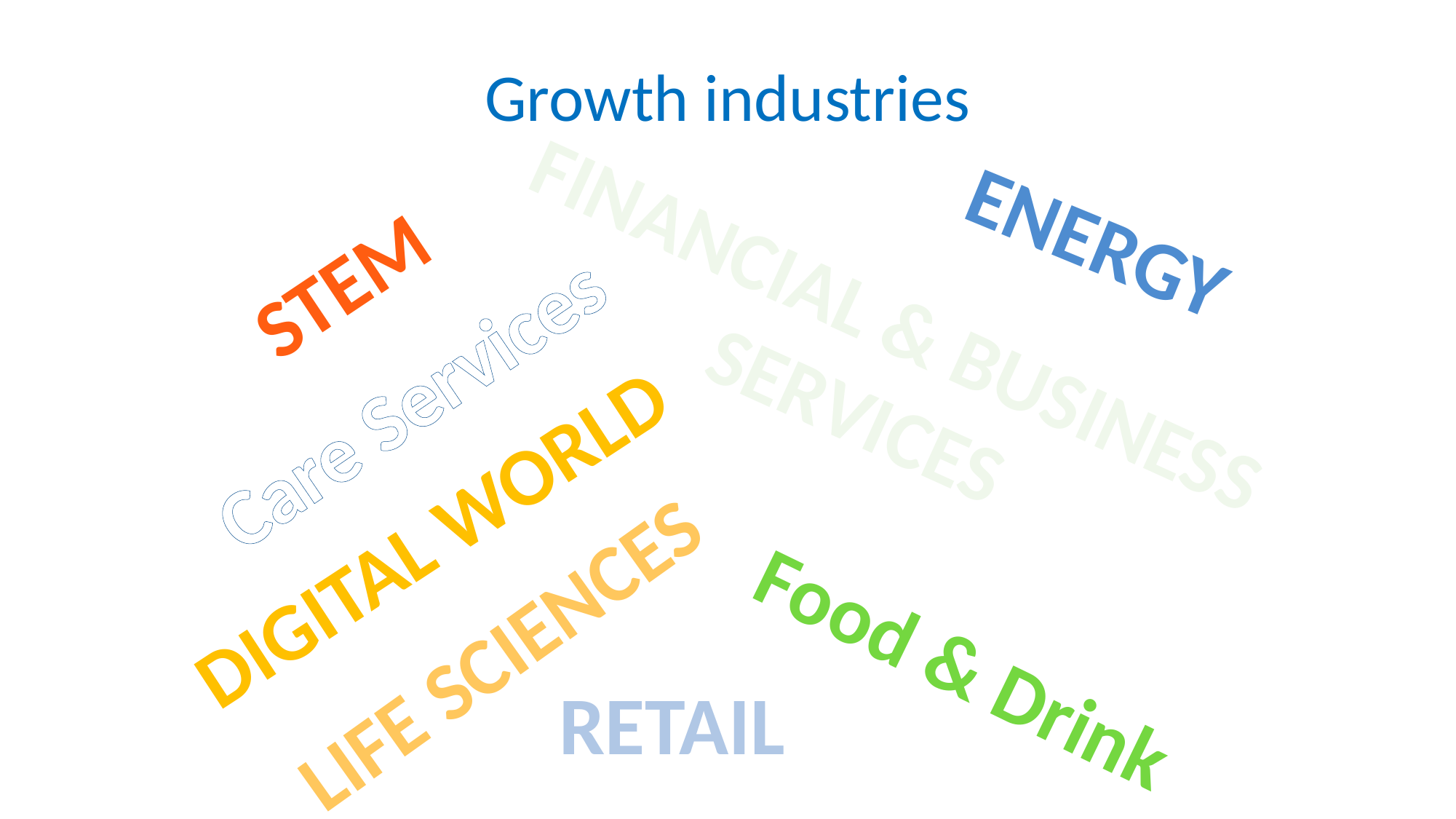

# Growth industries
energy
STEM
FINANCIAL & BUSINESS SERVICES
Care Services
DIGITAL WORLD
LIFE SCIENCES
Food & Drink
RETAIL